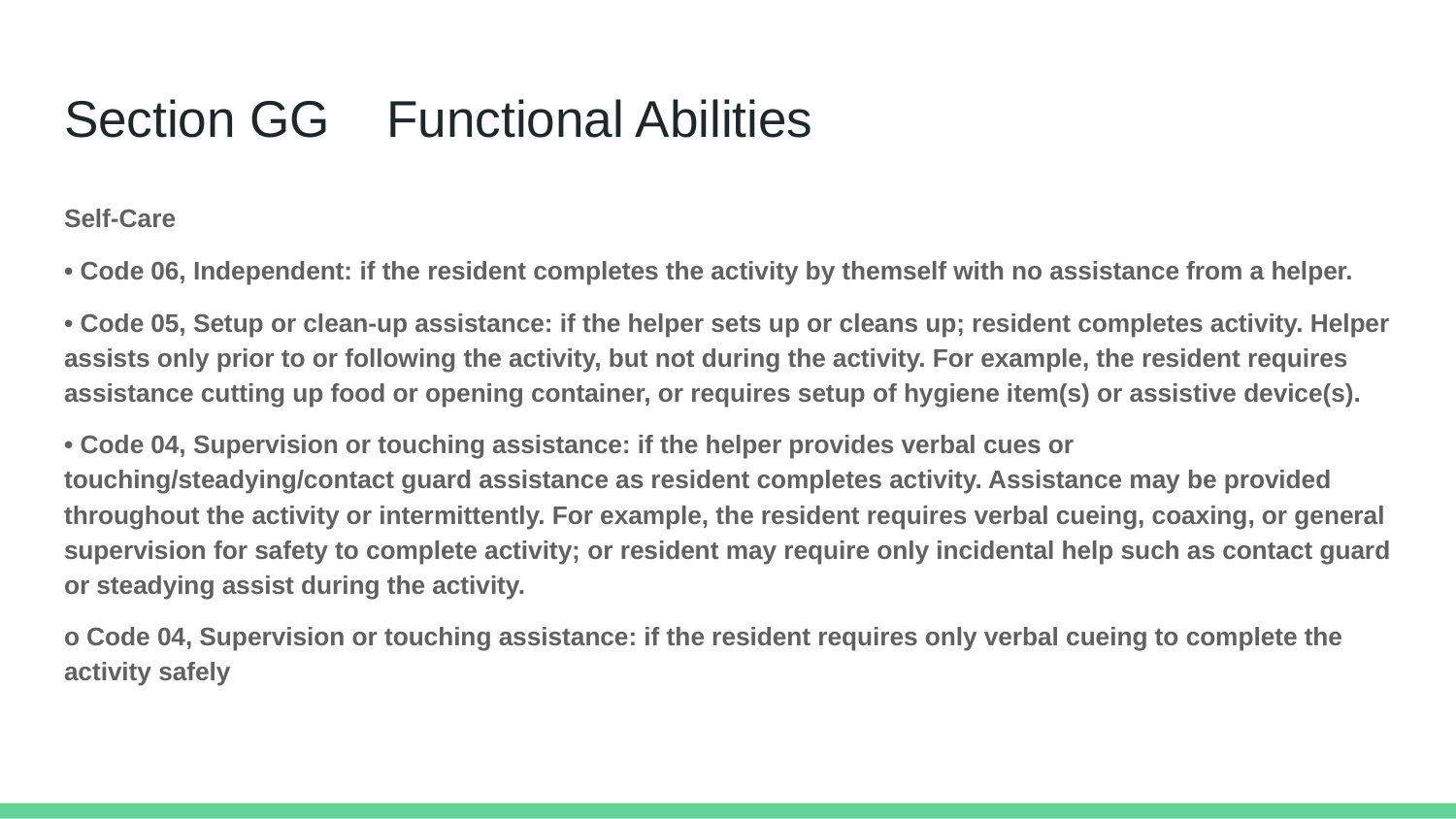

# Section GG    Functional Abilities

Self-Care
• Code 06, Independent: if the resident completes the activity by themself with no assistance from a helper.
• Code 05, Setup or clean-up assistance: if the helper sets up or cleans up; resident completes activity. Helper assists only prior to or following the activity, but not during the activity. For example, the resident requires assistance cutting up food or opening container, or requires setup of hygiene item(s) or assistive device(s).
• Code 04, Supervision or touching assistance: if the helper provides verbal cues or touching/steadying/contact guard assistance as resident completes activity. Assistance may be provided throughout the activity or intermittently. For example, the resident requires verbal cueing, coaxing, or general supervision for safety to complete activity; or resident may require only incidental help such as contact guard or steadying assist during the activity.
o Code 04, Supervision or touching assistance: if the resident requires only verbal cueing to complete the activity safely